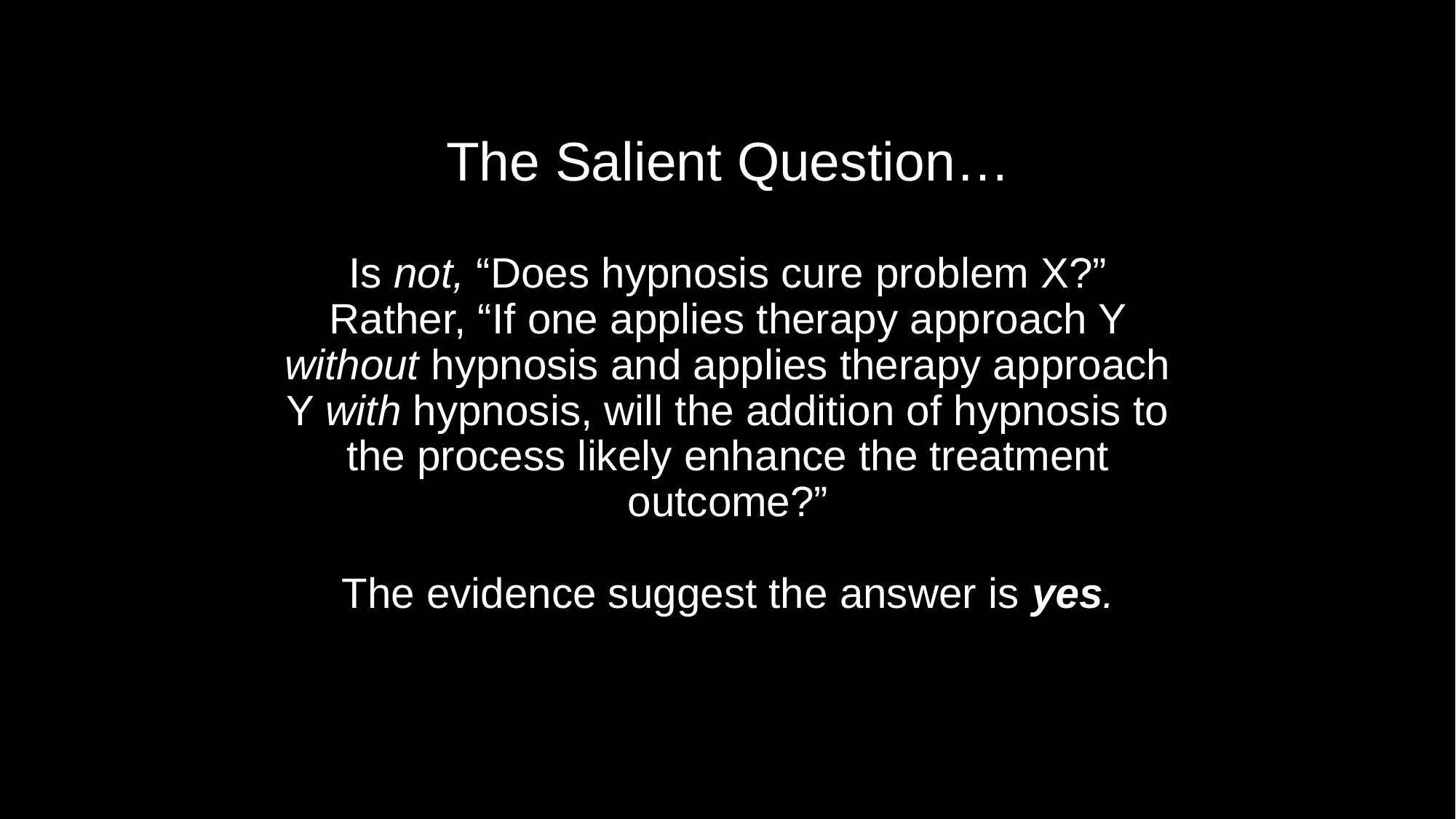

The Salient Question…
Is not, “Does hypnosis cure problem X?” Rather, “If one applies therapy approach Y without hypnosis and applies therapy approach Y with hypnosis, will the addition of hypnosis to the process likely enhance the treatment outcome?”
The evidence suggest the answer is yes.